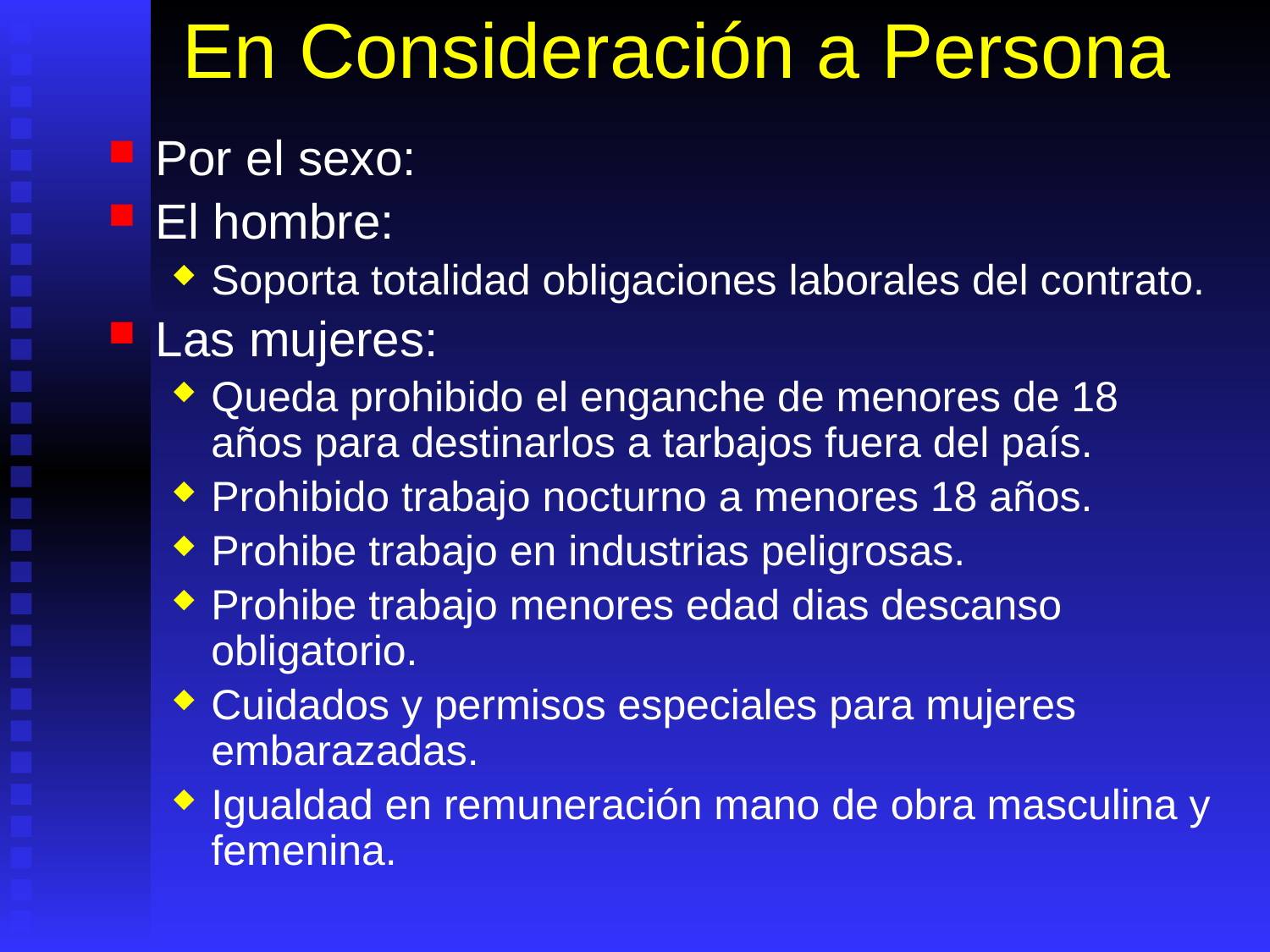

# En Consideración a Persona
Por el sexo:
El hombre:
Soporta totalidad obligaciones laborales del contrato.
Las mujeres:
Queda prohibido el enganche de menores de 18 años para destinarlos a tarbajos fuera del país.
Prohibido trabajo nocturno a menores 18 años.
Prohibe trabajo en industrias peligrosas.
Prohibe trabajo menores edad dias descanso obligatorio.
Cuidados y permisos especiales para mujeres embarazadas.
Igualdad en remuneración mano de obra masculina y femenina.